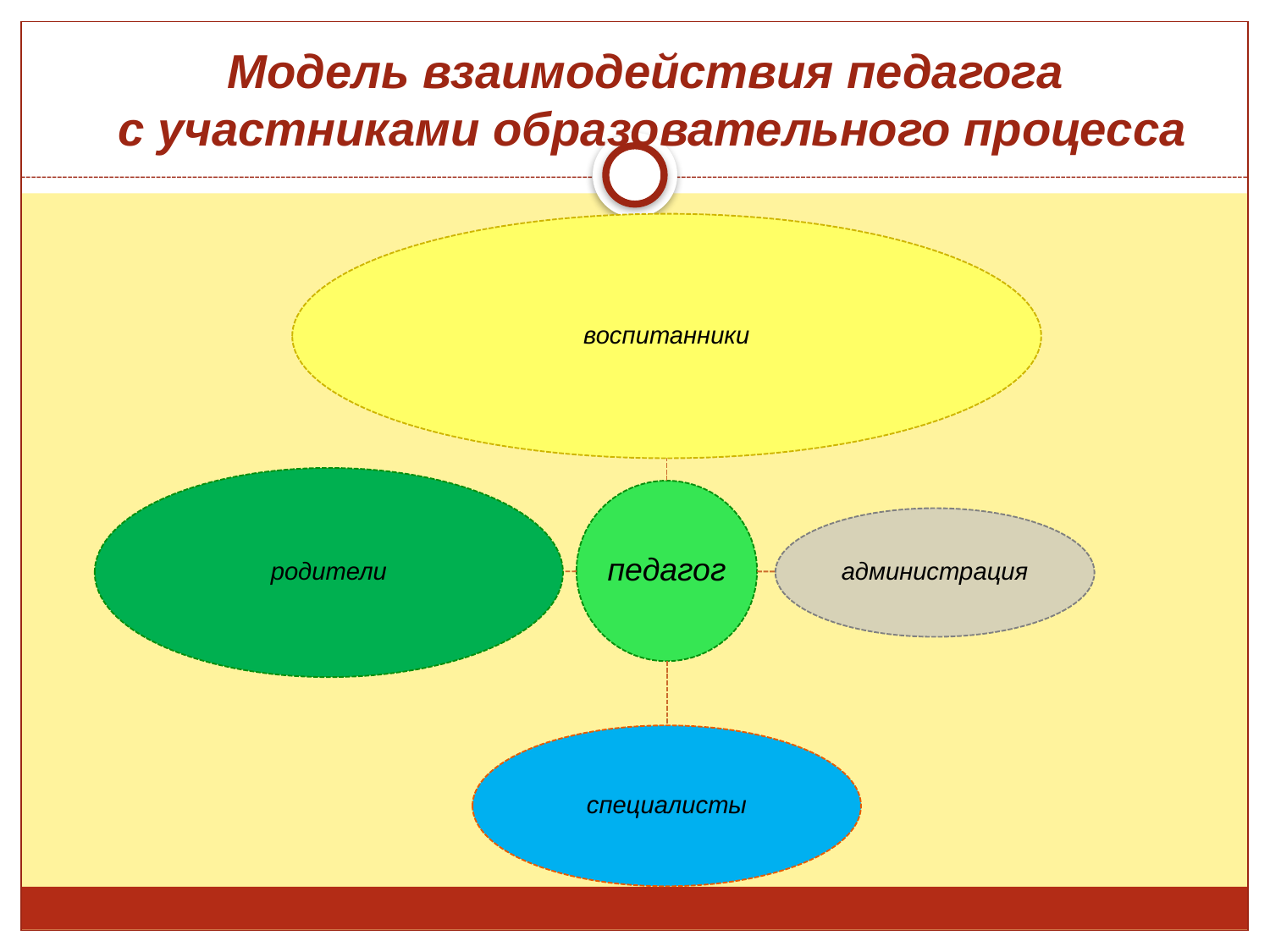

# Модель взаимодействия педагога с участниками образовательного процесса
педагог

воспитанники

администрация

специалисты

родители